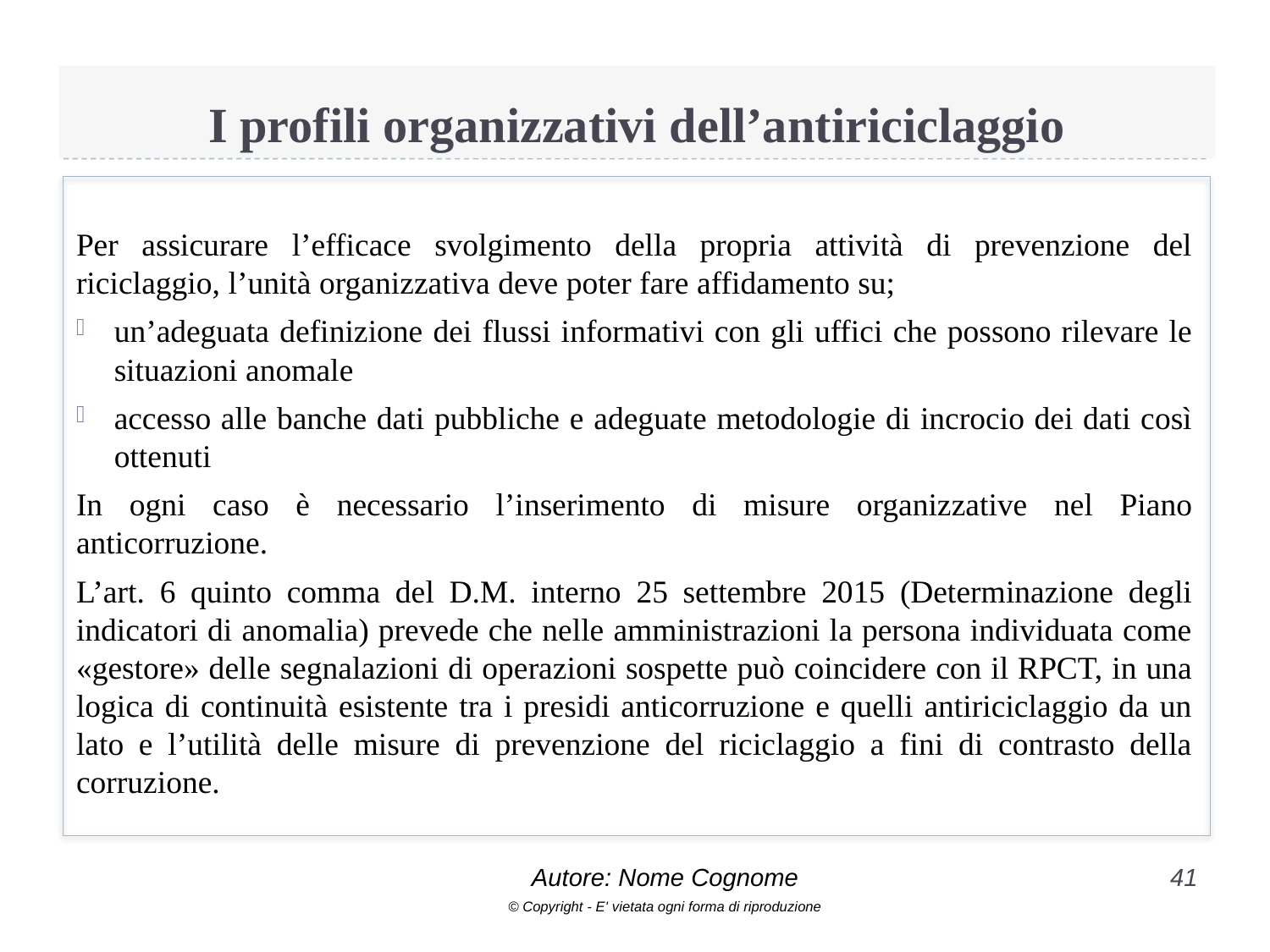

# I profili organizzativi dell’antiriciclaggio

Per assicurare l’efficace svolgimento della propria attività di prevenzione del riciclaggio, l’unità organizzativa deve poter fare affidamento su;
un’adeguata definizione dei flussi informativi con gli uffici che possono rilevare le situazioni anomale
accesso alle banche dati pubbliche e adeguate metodologie di incrocio dei dati così ottenuti
In ogni caso è necessario l’inserimento di misure organizzative nel Piano anticorruzione.
L’art. 6 quinto comma del D.M. interno 25 settembre 2015 (Determinazione degli indicatori di anomalia) prevede che nelle amministrazioni la persona individuata come «gestore» delle segnalazioni di operazioni sospette può coincidere con il RPCT, in una logica di continuità esistente tra i presidi anticorruzione e quelli antiriciclaggio da un lato e l’utilità delle misure di prevenzione del riciclaggio a fini di contrasto della corruzione.